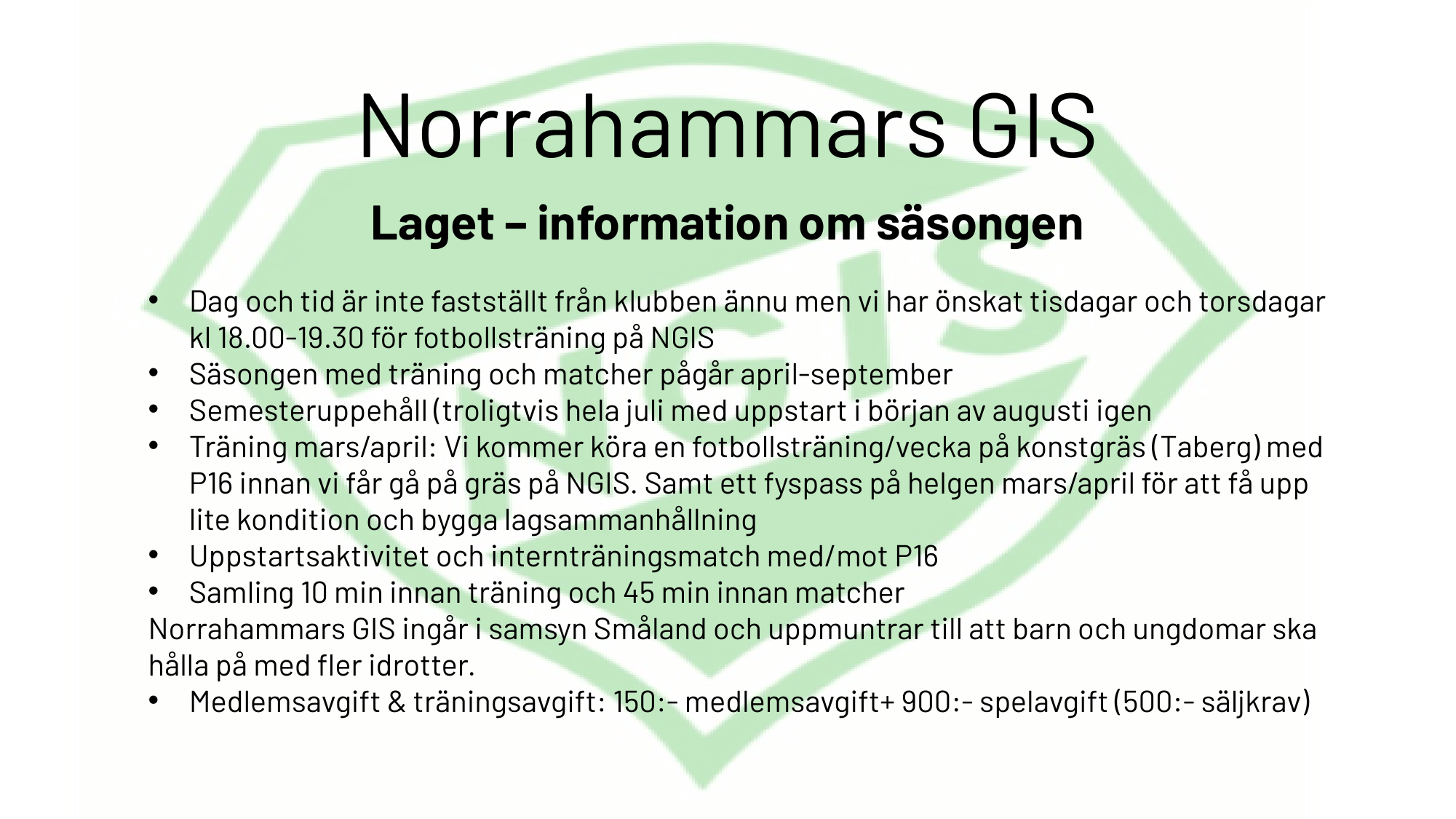

# Norrahammars GIS
Laget – information om säsongen

Dag och tid är inte fastställt från klubben ännu men vi har önskat tisdagar och torsdagar kl 18.00-19.30 för fotbollsträning på NGIS
Säsongen med träning och matcher pågår april-september
Semesteruppehåll (troligtvis hela juli med uppstart i början av augusti igen
Träning mars/april: Vi kommer köra en fotbollsträning/vecka på konstgräs (Taberg) med P16 innan vi får gå på gräs på NGIS. Samt ett fyspass på helgen mars/april för att få upp lite kondition och bygga lagsammanhållning
Uppstartsaktivitet och internträningsmatch med/mot P16
Samling 10 min innan träning och 45 min innan matcher
Norrahammars GIS ingår i samsyn Småland och uppmuntrar till att barn och ungdomar ska hålla på med fler idrotter.
Medlemsavgift & träningsavgift: 150:- medlemsavgift+ 900:- spelavgift (500:- säljkrav)